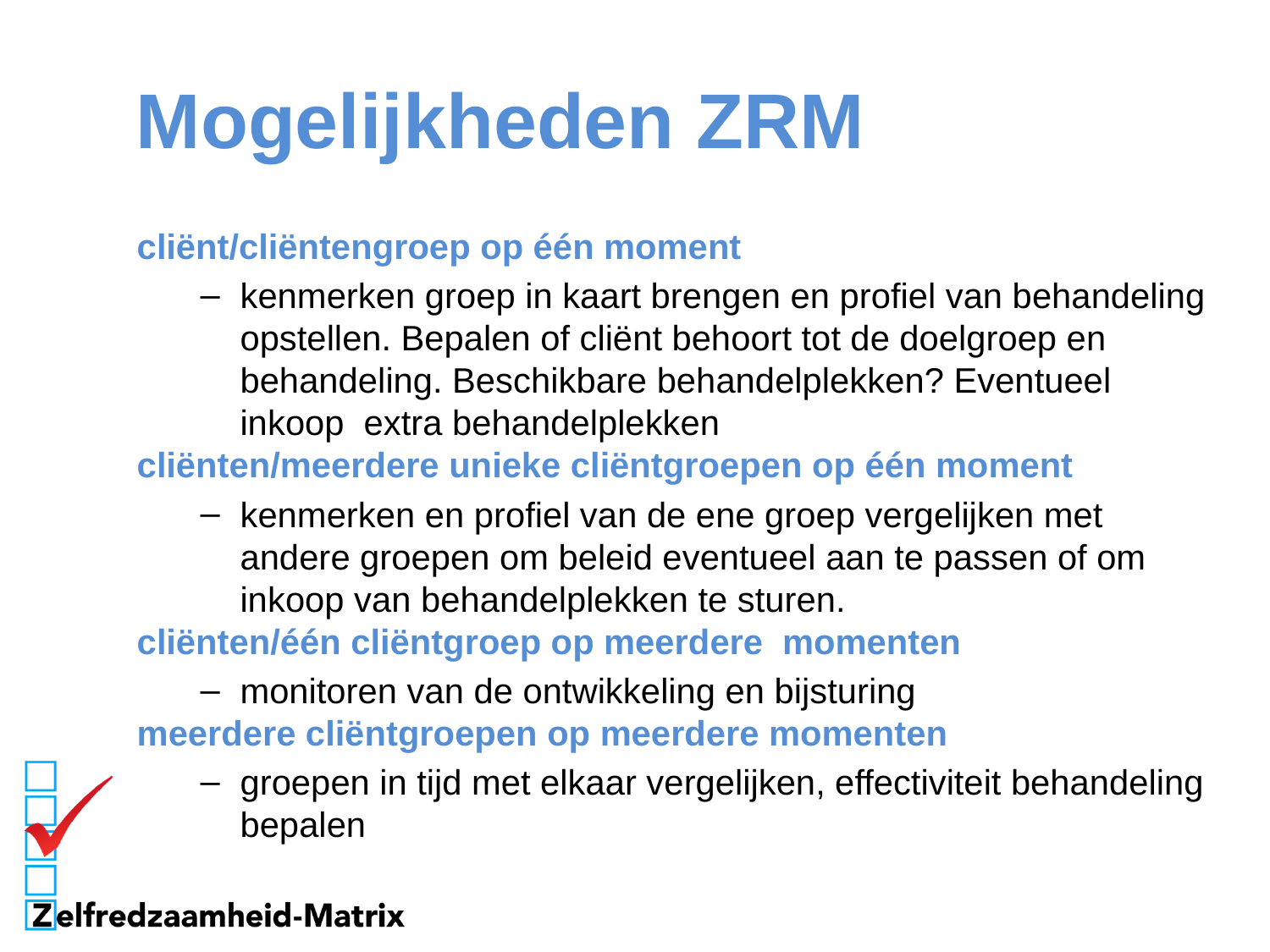

# Mogelijkheden ZRM
cliënt/cliëntengroep op één moment
kenmerken groep in kaart brengen en profiel van behandeling opstellen. Bepalen of cliënt behoort tot de doelgroep en behandeling. Beschikbare behandelplekken? Eventueel inkoop  extra behandelplekken
cliënten/meerdere unieke cliëntgroepen op één moment
kenmerken en profiel van de ene groep vergelijken met andere groepen om beleid eventueel aan te passen of om inkoop van behandelplekken te sturen.
cliënten/één cliëntgroep op meerdere  momenten
monitoren van de ontwikkeling en bijsturing
meerdere cliëntgroepen op meerdere momenten
groepen in tijd met elkaar vergelijken, effectiviteit behandeling bepalen